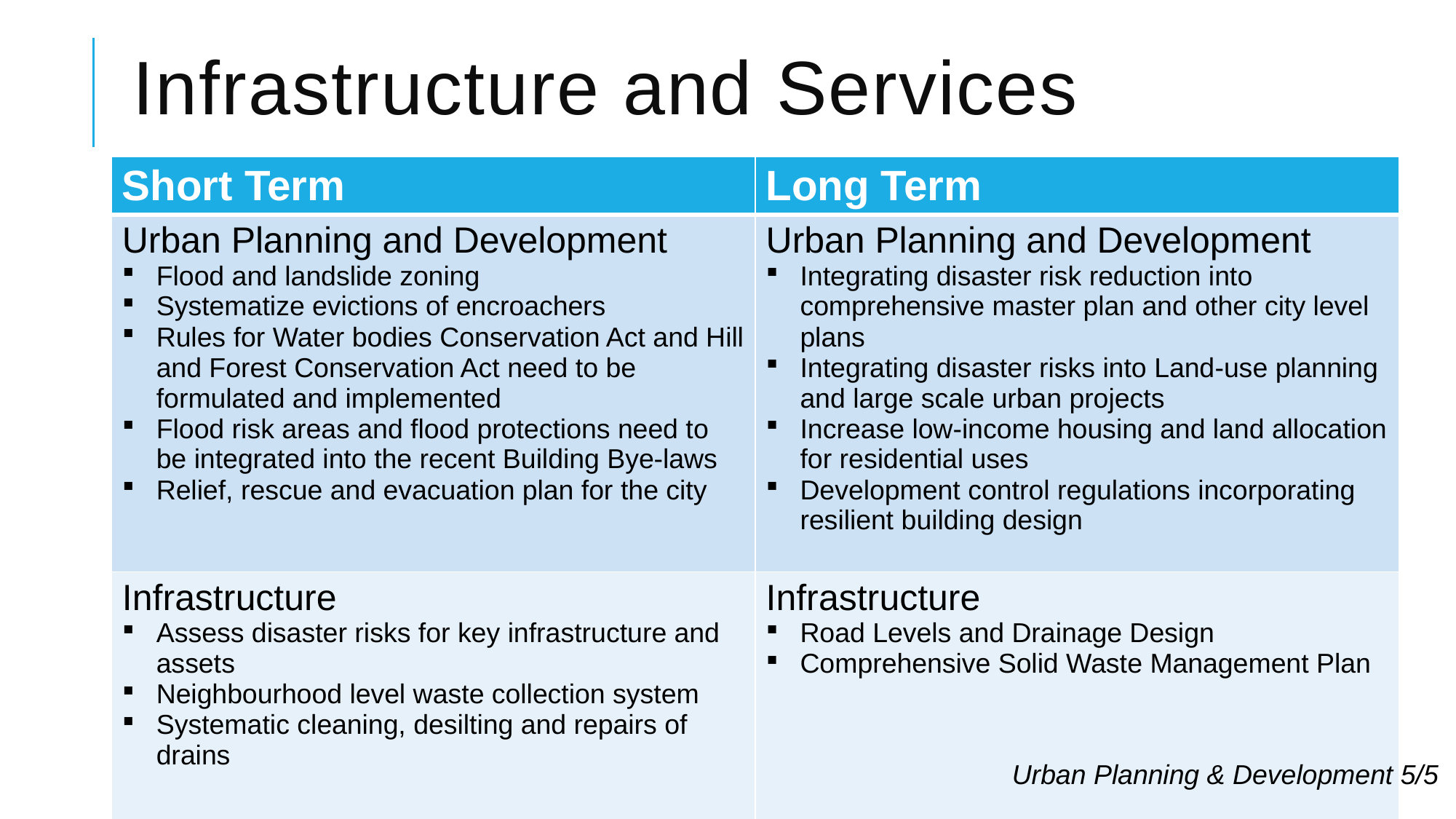

# Infrastructure and Services
| Short Term | Long Term |
| --- | --- |
| Urban Planning and Development Flood and landslide zoning Systematize evictions of encroachers Rules for Water bodies Conservation Act and Hill and Forest Conservation Act need to be formulated and implemented Flood risk areas and flood protections need to be integrated into the recent Building Bye-laws Relief, rescue and evacuation plan for the city | Urban Planning and Development Integrating disaster risk reduction into comprehensive master plan and other city level plans Integrating disaster risks into Land­‐use planning and large scale urban projects Increase low‐income housing and land allocation for residential uses Development control regulations incorporating resilient building design |
| Infrastructure Assess disaster risks for key infrastructure and assets Neighbourhood level waste collection system Systematic cleaning, desilting and repairs of drains | Infrastructure Road Levels and Drainage Design Comprehensive Solid Waste Management Plan |
Urban Planning & Development 5/5